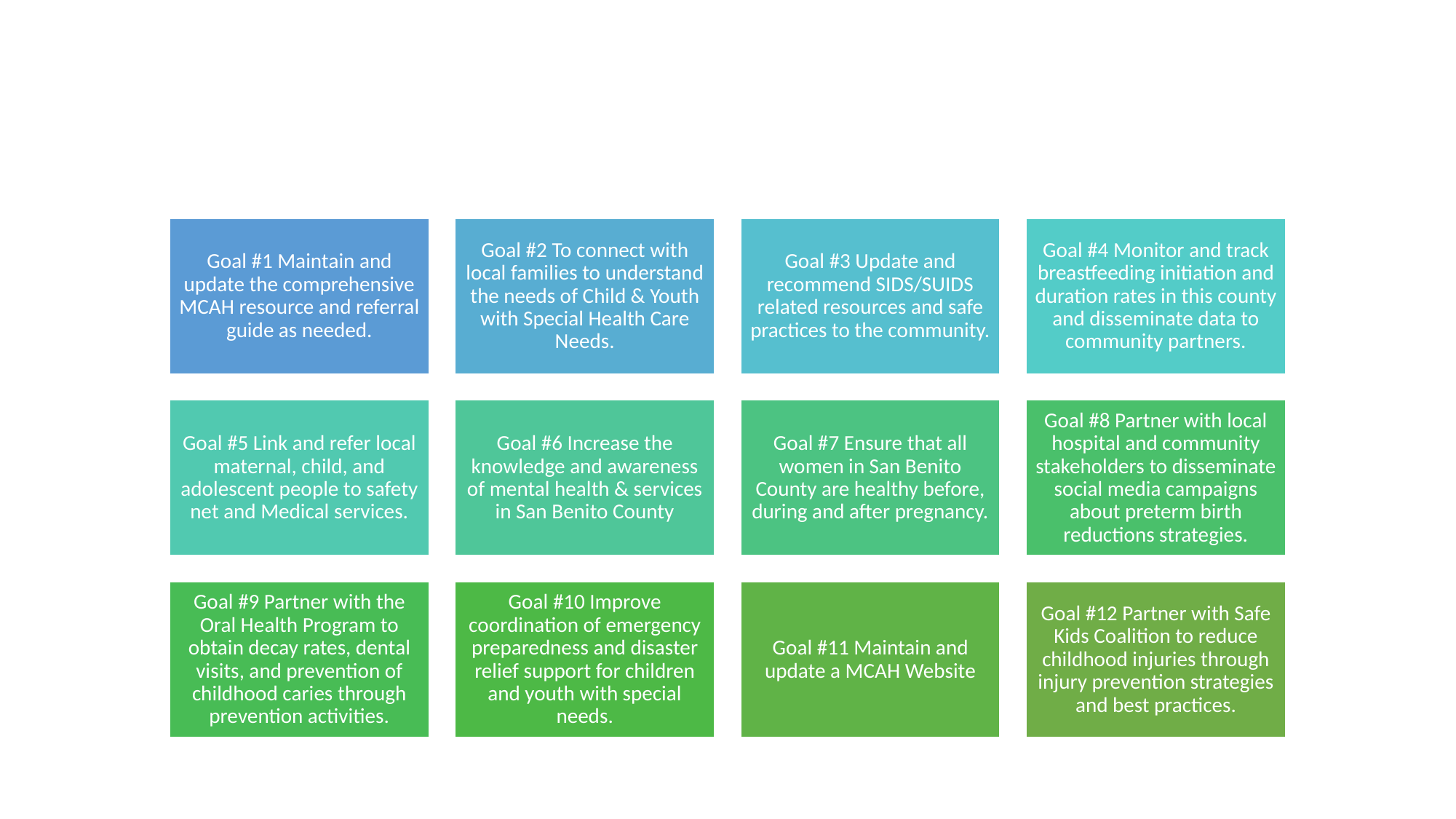

Goal #1 Maintain and update the comprehensive MCAH resource and referral guide as needed.
Goal #2 To connect with local families to understand the needs of Child & Youth with Special Health Care Needs.
Goal #3 Update and recommend SIDS/SUIDS related resources and safe practices to the community.
Goal #4 Monitor and track breastfeeding initiation and duration rates in this county and disseminate data to community partners.
Goal #5 Link and refer local maternal, child, and adolescent people to safety net and Medical services.
Goal #6 Increase the knowledge and awareness of mental health & services in San Benito County
Goal #7 Ensure that all women in San Benito County are healthy before, during and after pregnancy.
Goal #8 Partner with local hospital and community stakeholders to disseminate social media campaigns about preterm birth reductions strategies.
Goal #9 Partner with the Oral Health Program to obtain decay rates, dental visits, and prevention of childhood caries through prevention activities.
Goal #10 Improve coordination of emergency preparedness and disaster relief support for children and youth with special needs.
Goal #11 Maintain and update a MCAH Website
Goal #12 Partner with Safe Kids Coalition to reduce childhood injuries through injury prevention strategies and best practices.